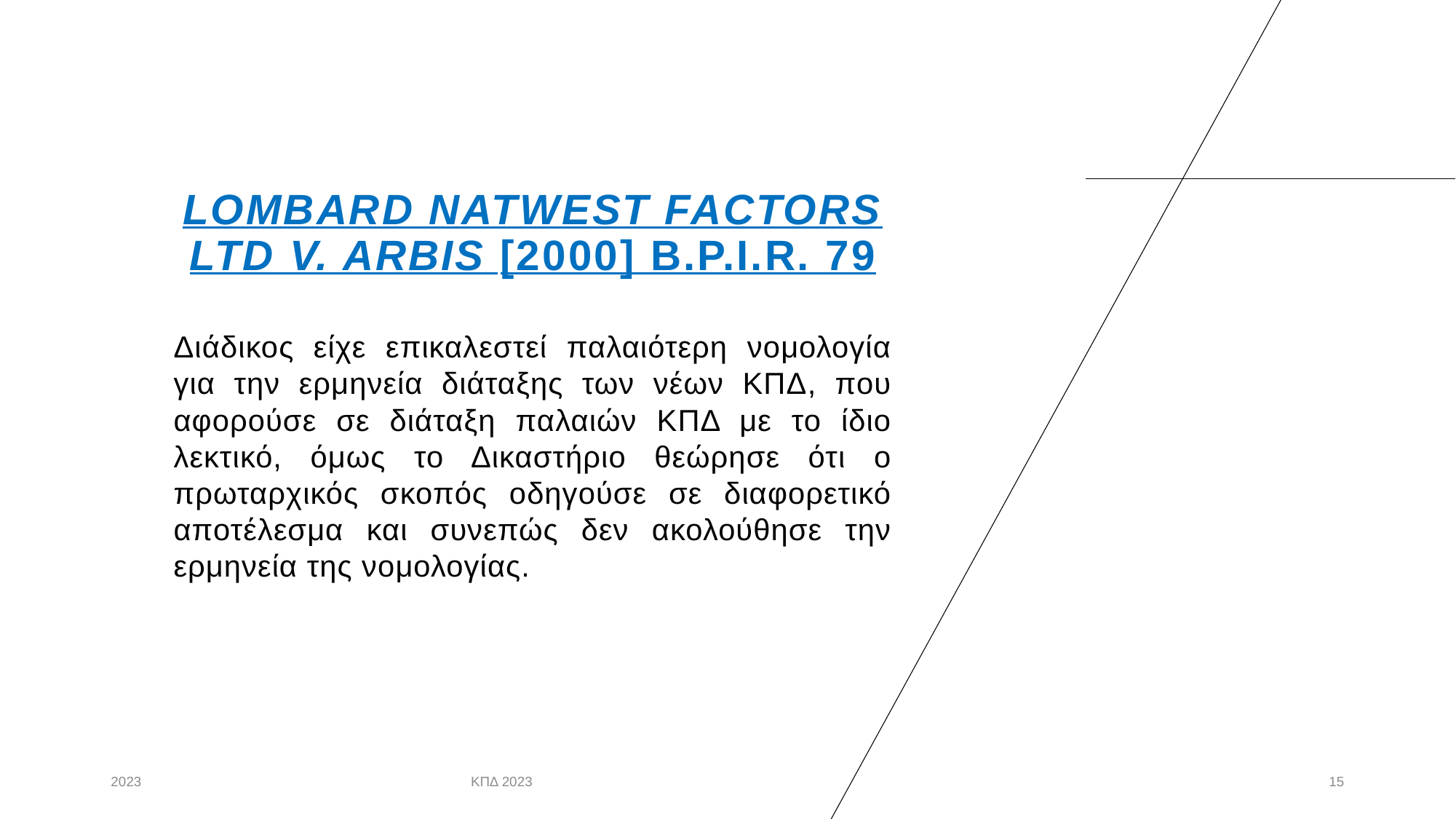

# Lombard Natwest Factors Ltd v. Arbis [2000] B.P.I.R. 79
Διάδικος είχε επικαλεστεί παλαιότερη νομολογία για την ερμηνεία διάταξης των νέων ΚΠΔ, που αφορούσε σε διάταξη παλαιών ΚΠΔ με το ίδιο λεκτικό, όμως το Δικαστήριο θεώρησε ότι ο πρωταρχικός σκοπός οδηγούσε σε διαφορετικό αποτέλεσμα και συνεπώς δεν ακολούθησε την ερμηνεία της νομολογίας.

2023
ΚΠΔ 2023
15